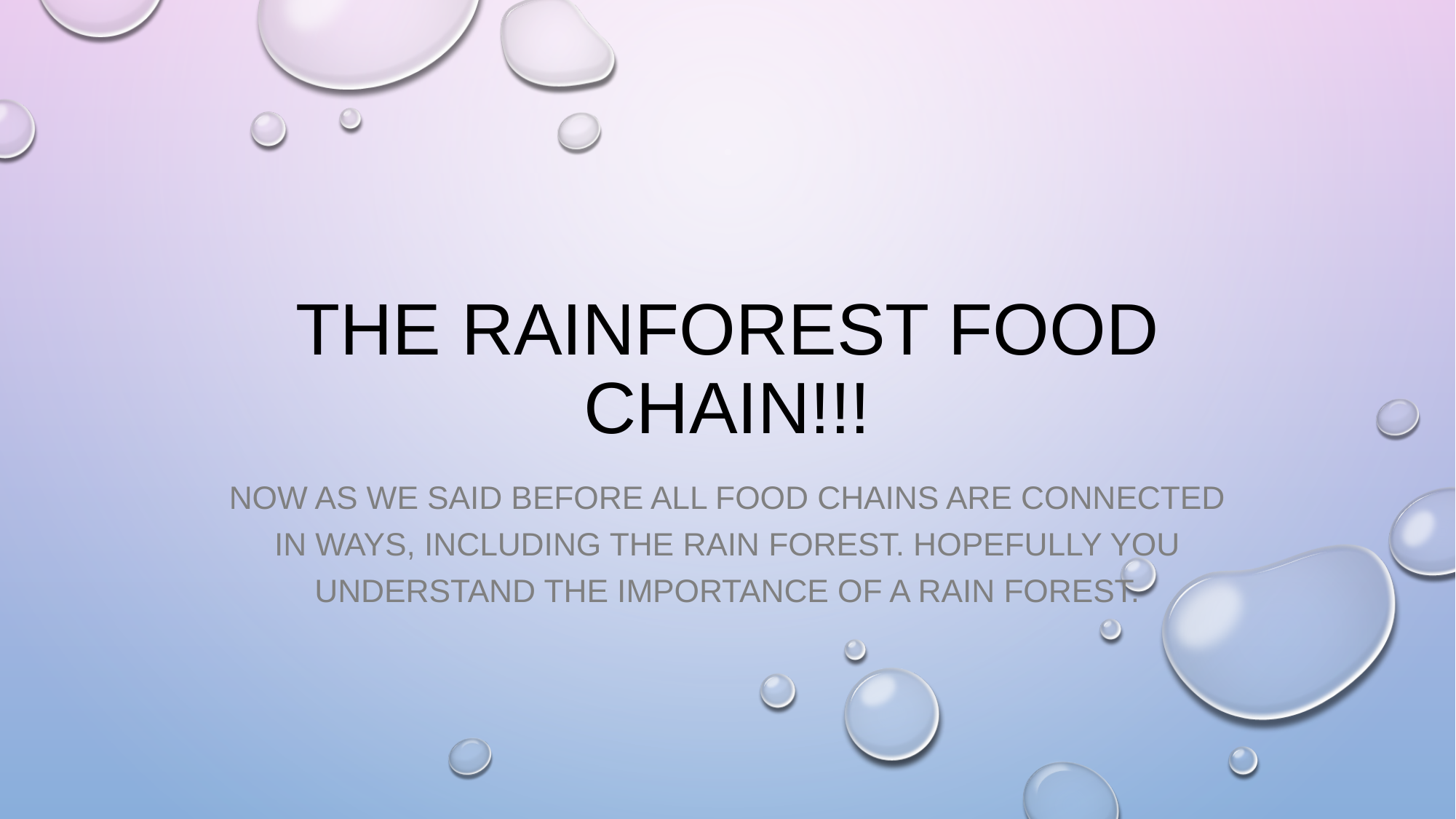

# The rainforest food chain!!!
NOw as we said before all food chains are connected in ways, including the rain forest. Hopefully you understand the importance of a rain forest.